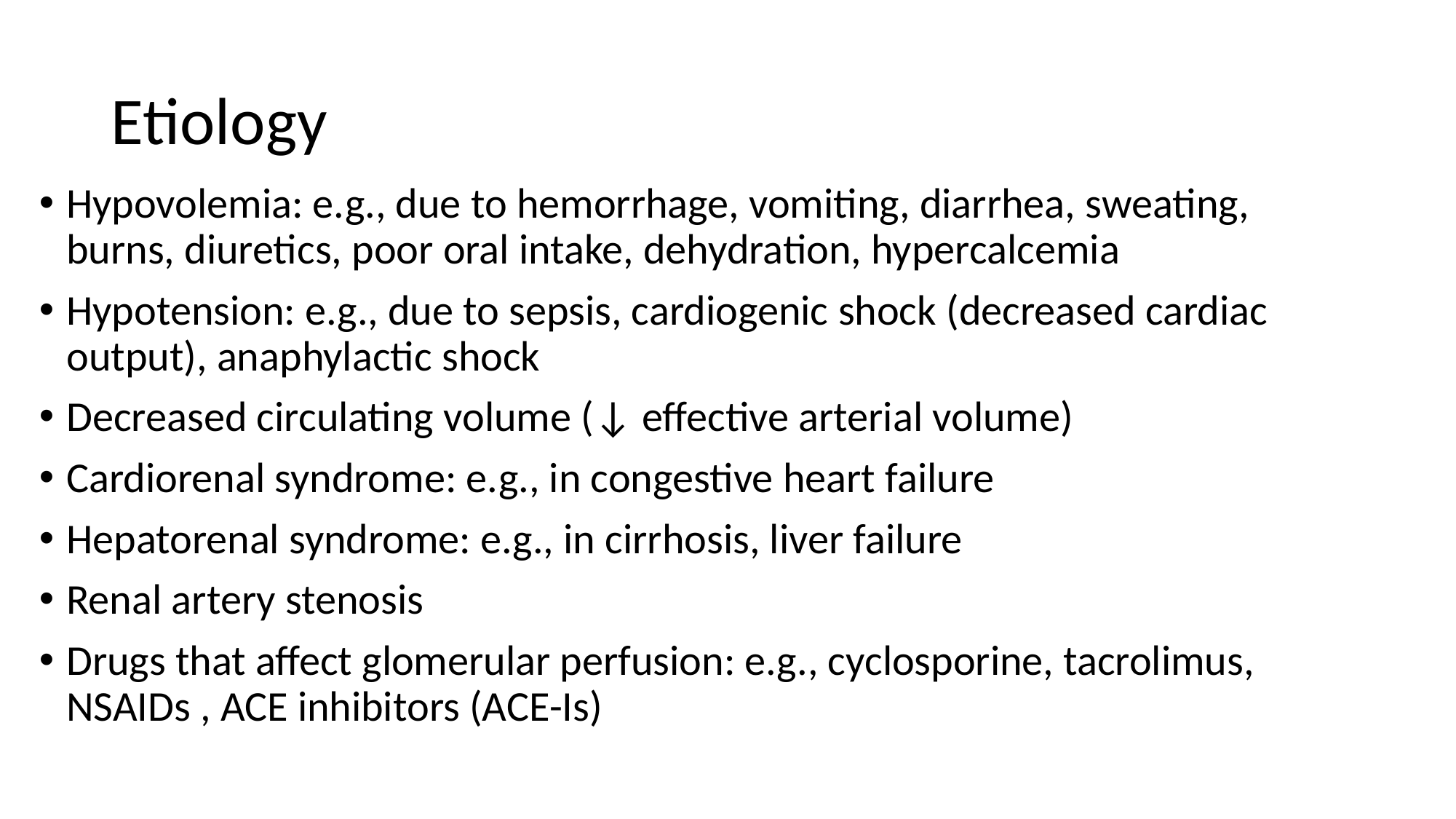

# Etiology
Hypovolemia: e.g., due to hemorrhage, vomiting, diarrhea, sweating, burns, diuretics, poor oral intake, dehydration, hypercalcemia
Hypotension: e.g., due to sepsis, cardiogenic shock (decreased cardiac output), anaphylactic shock
Decreased circulating volume (↓ effective arterial volume)
Cardiorenal syndrome: e.g., in congestive heart failure
Hepatorenal syndrome: e.g., in cirrhosis, liver failure
Renal artery stenosis
Drugs that affect glomerular perfusion: e.g., cyclosporine, tacrolimus, NSAIDs , ACE inhibitors (ACE-Is)